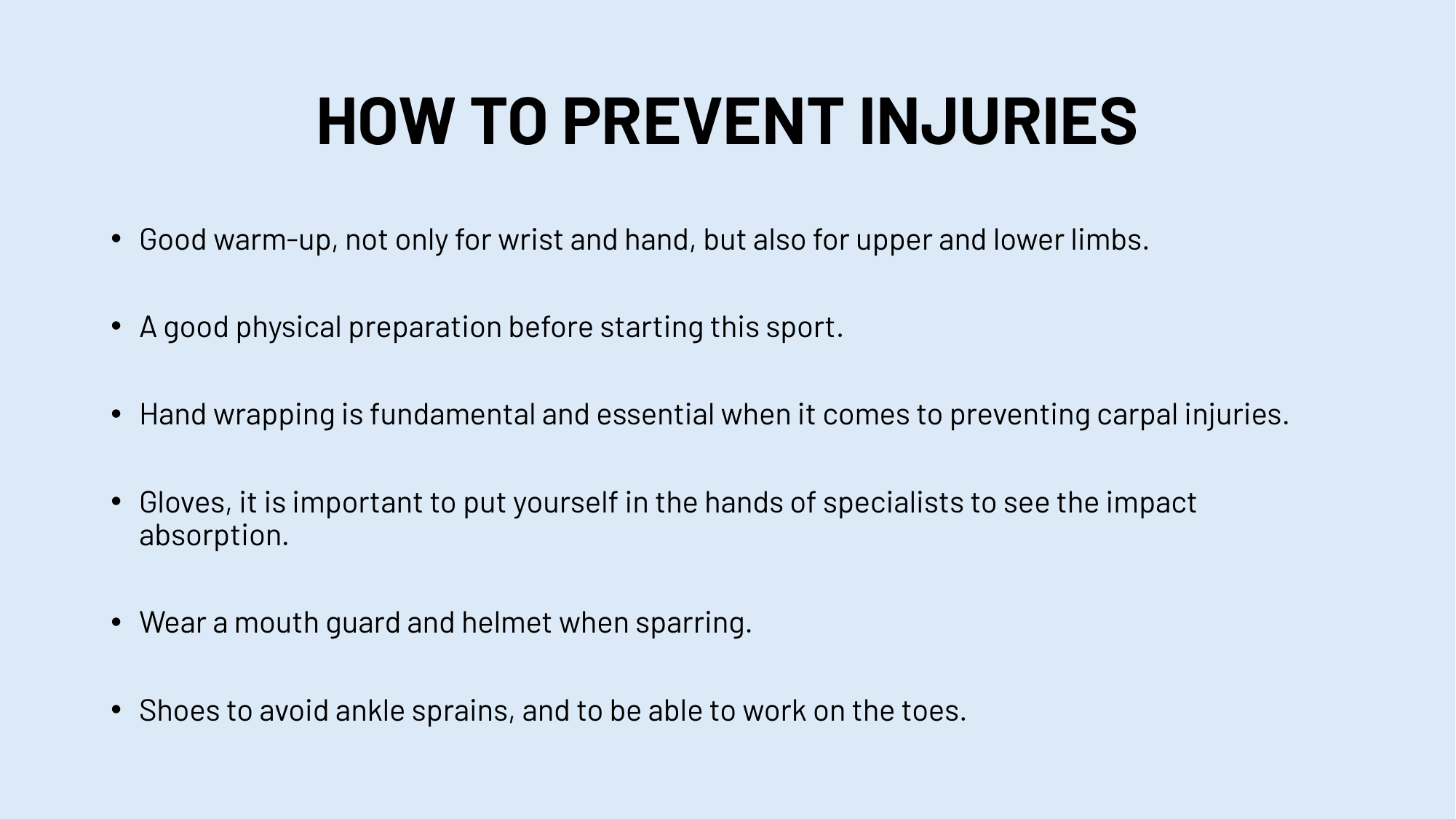

# HOW TO PREVENT INJURIES
Good warm-up, not only for wrist and hand, but also for upper and lower limbs.

A good physical preparation before starting this sport.

Hand wrapping is fundamental and essential when it comes to preventing carpal injuries.

Gloves, it is important to put yourself in the hands of specialists to see the impact absorption.

Wear a mouth guard and helmet when sparring.

Shoes to avoid ankle sprains, and to be able to work on the toes.